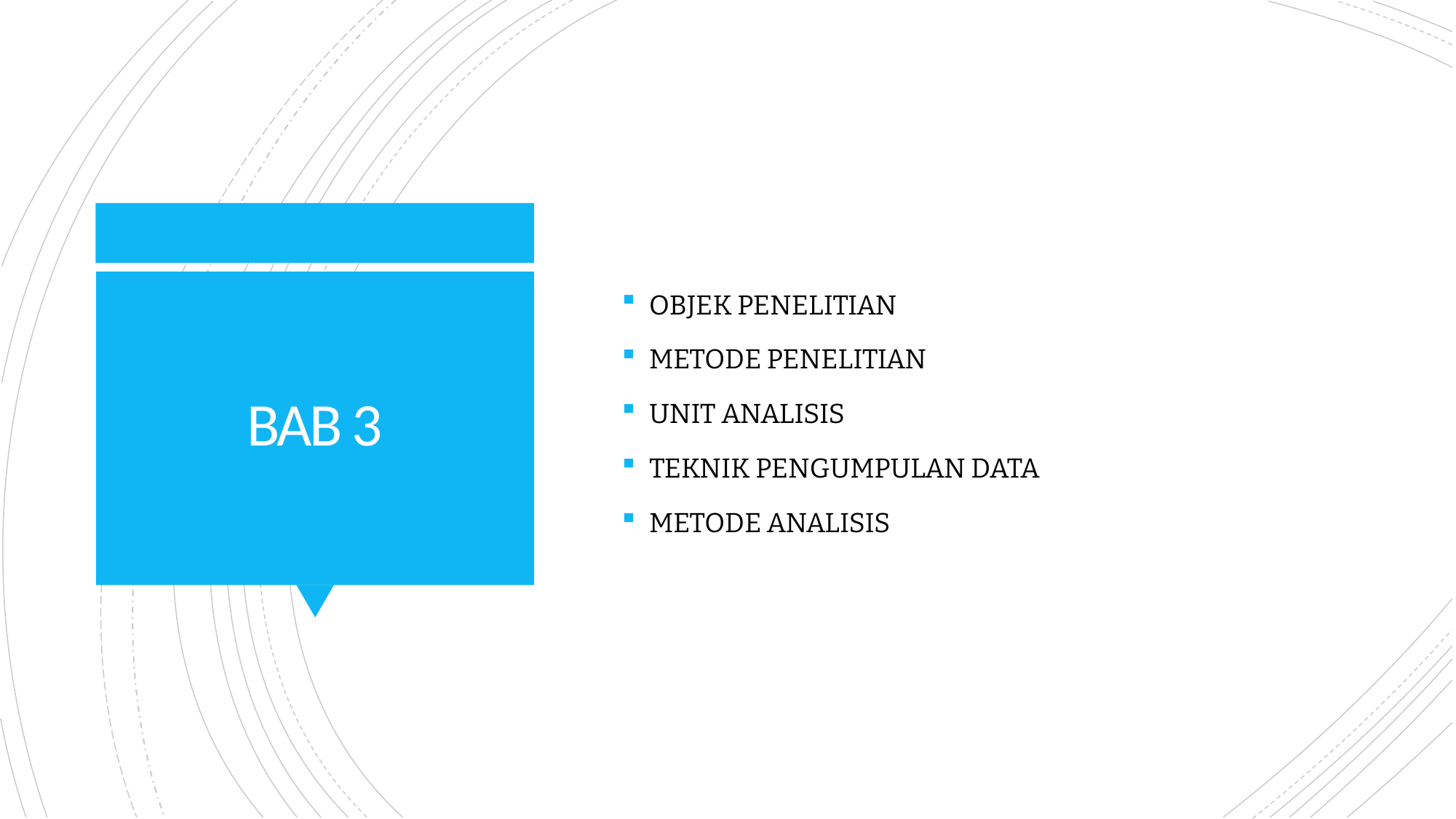

OBJEK PENELITIAN
METODE PENELITIAN
UNIT ANALISIS
TEKNIK PENGUMPULAN DATA
METODE ANALISIS
# BAB 3